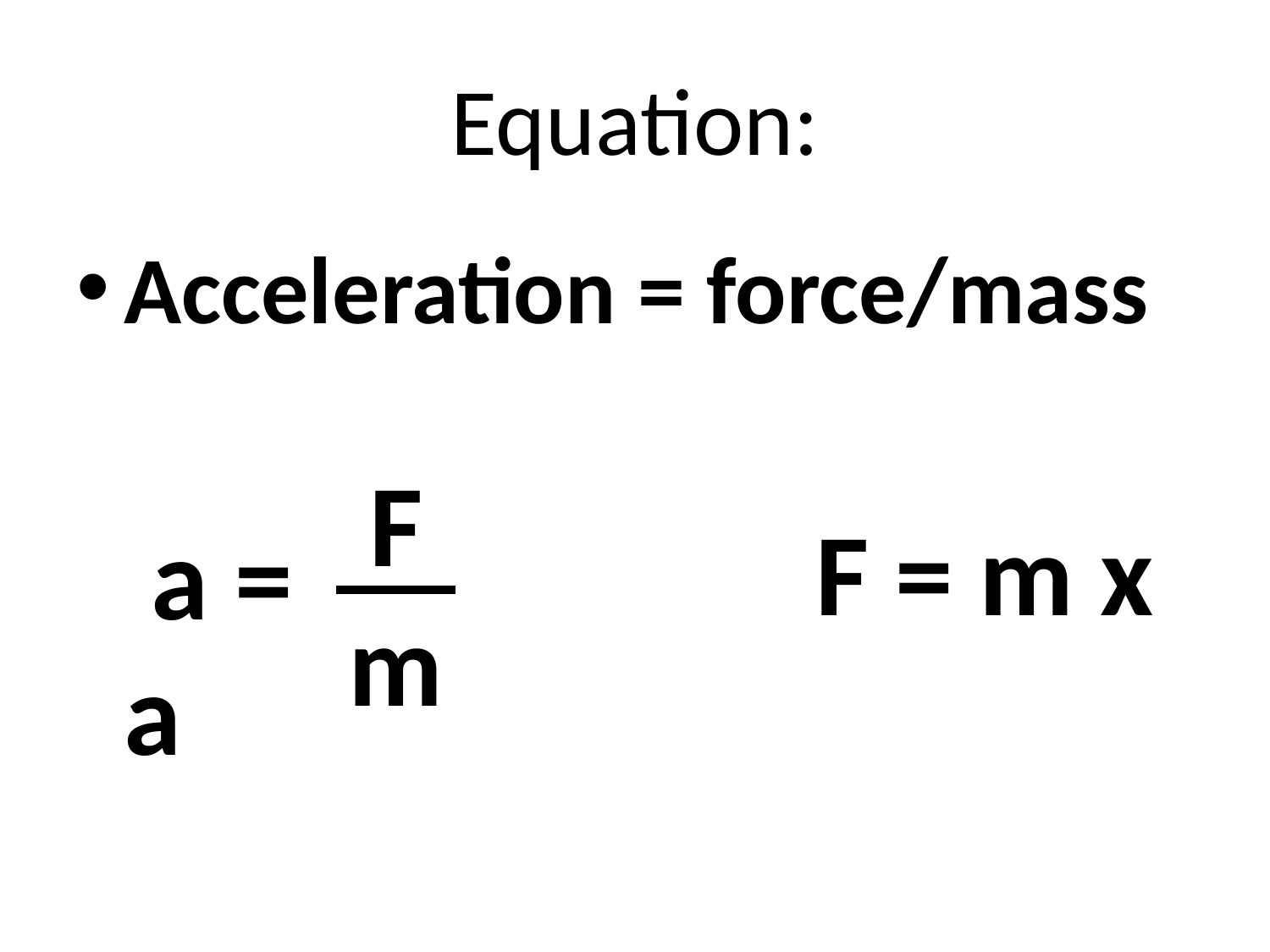

# Equation:
Acceleration = force/mass

					       F = m x a
F
m
a =